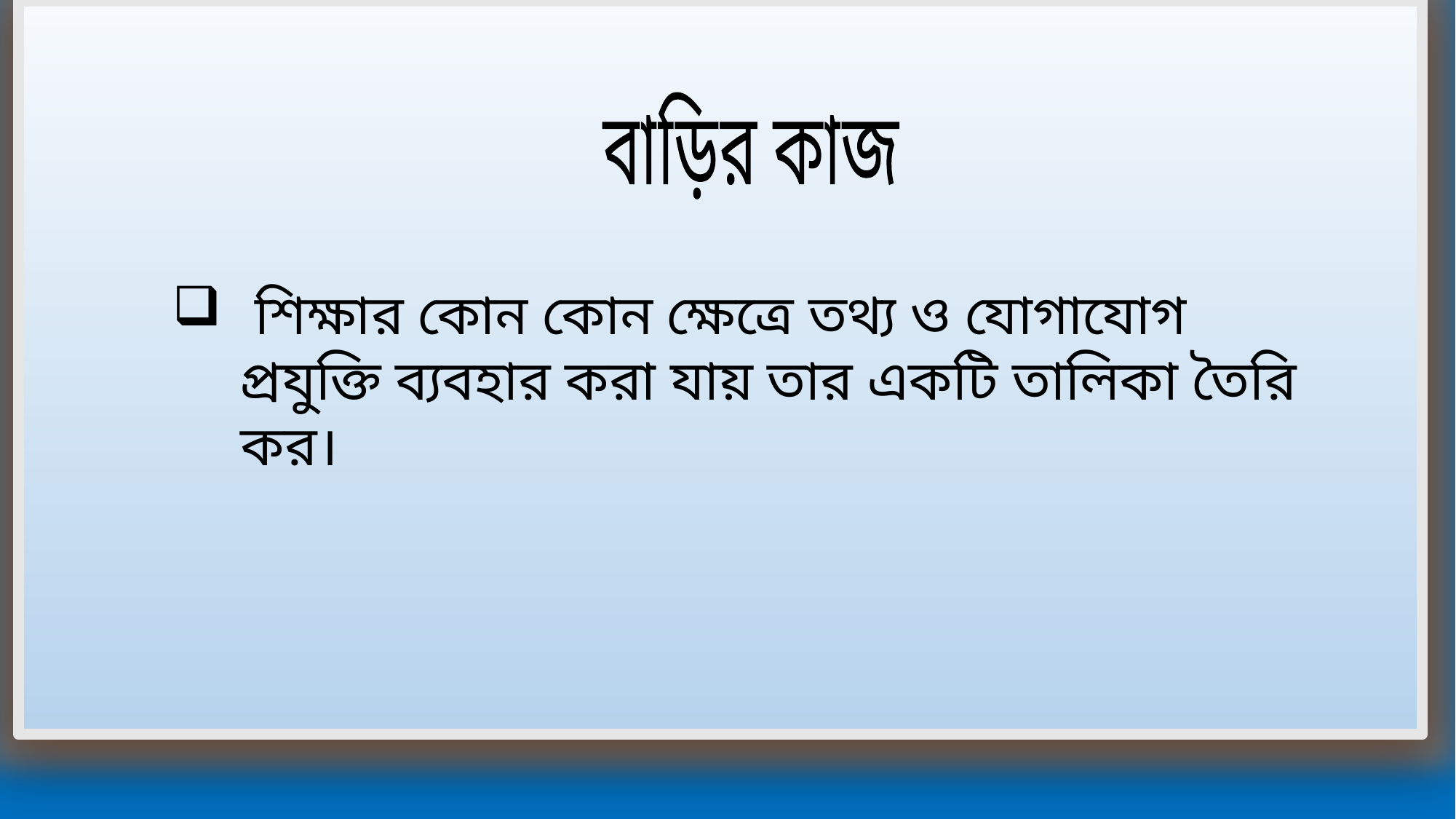

বাড়ির কাজ
 শিক্ষার কোন কোন ক্ষেত্রে তথ্য ও যোগাযোগ প্রযুক্তি ব্যবহার করা যায় তার একটি তালিকা তৈরি কর।